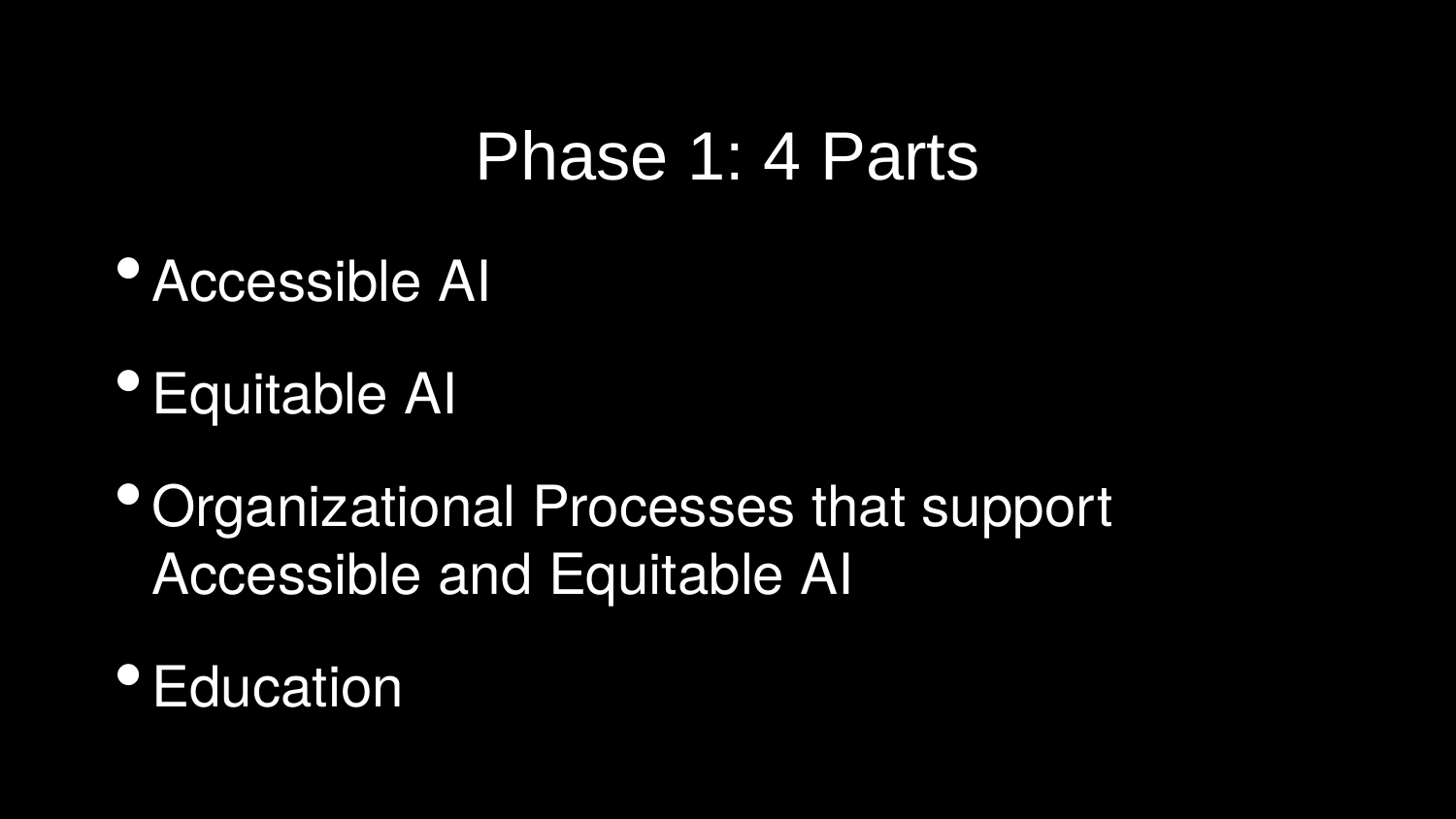

# Phase 1: 4 Parts
Accessible AI
Equitable AI
Organizational Processes that support Accessible and Equitable AI
Education